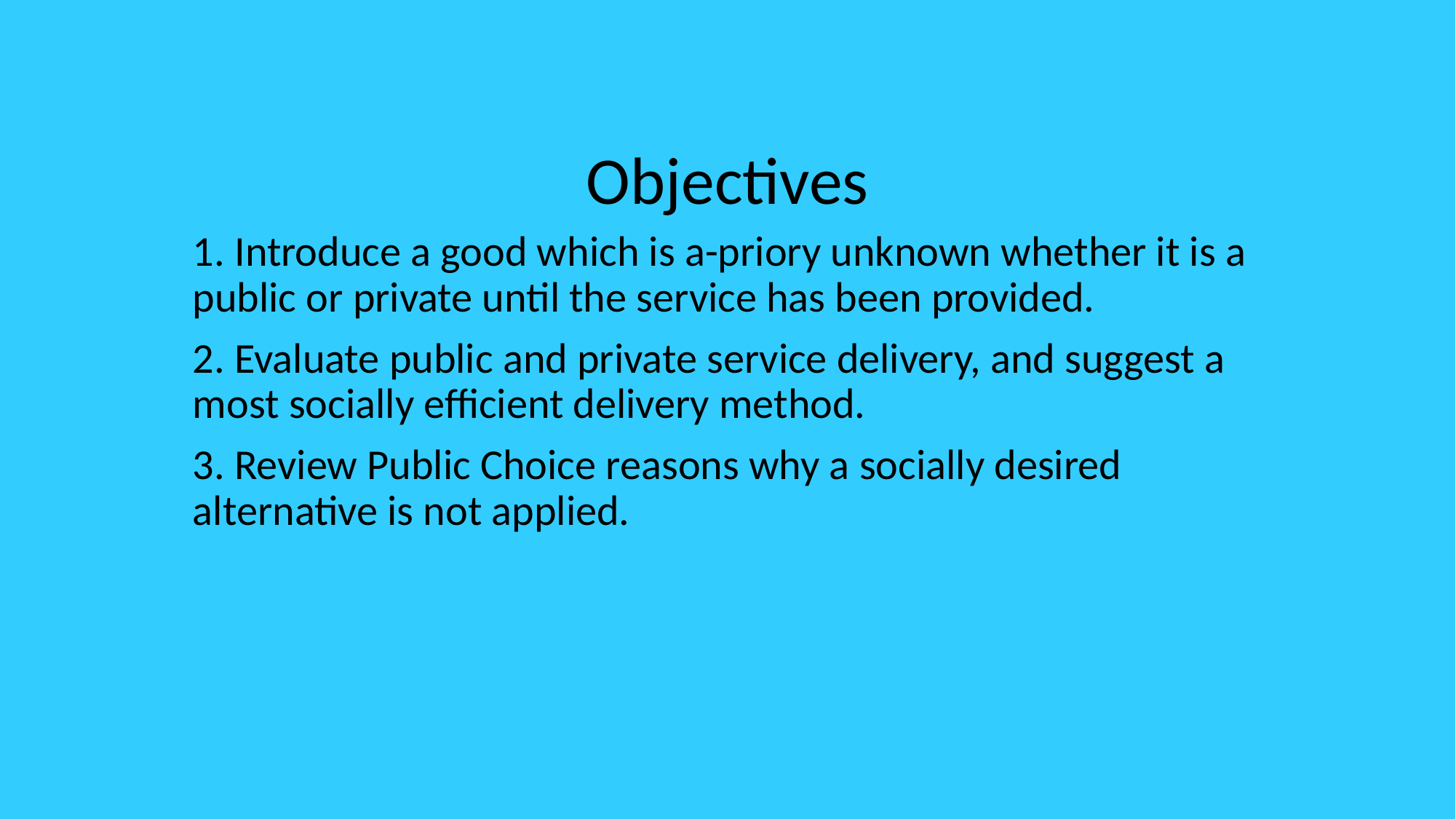

# Objectives
1. Introduce a good which is a-priory unknown whether it is a public or private until the service has been provided.
2. Evaluate public and private service delivery, and suggest a most socially efficient delivery method.
3. Review Public Choice reasons why a socially desired alternative is not applied.